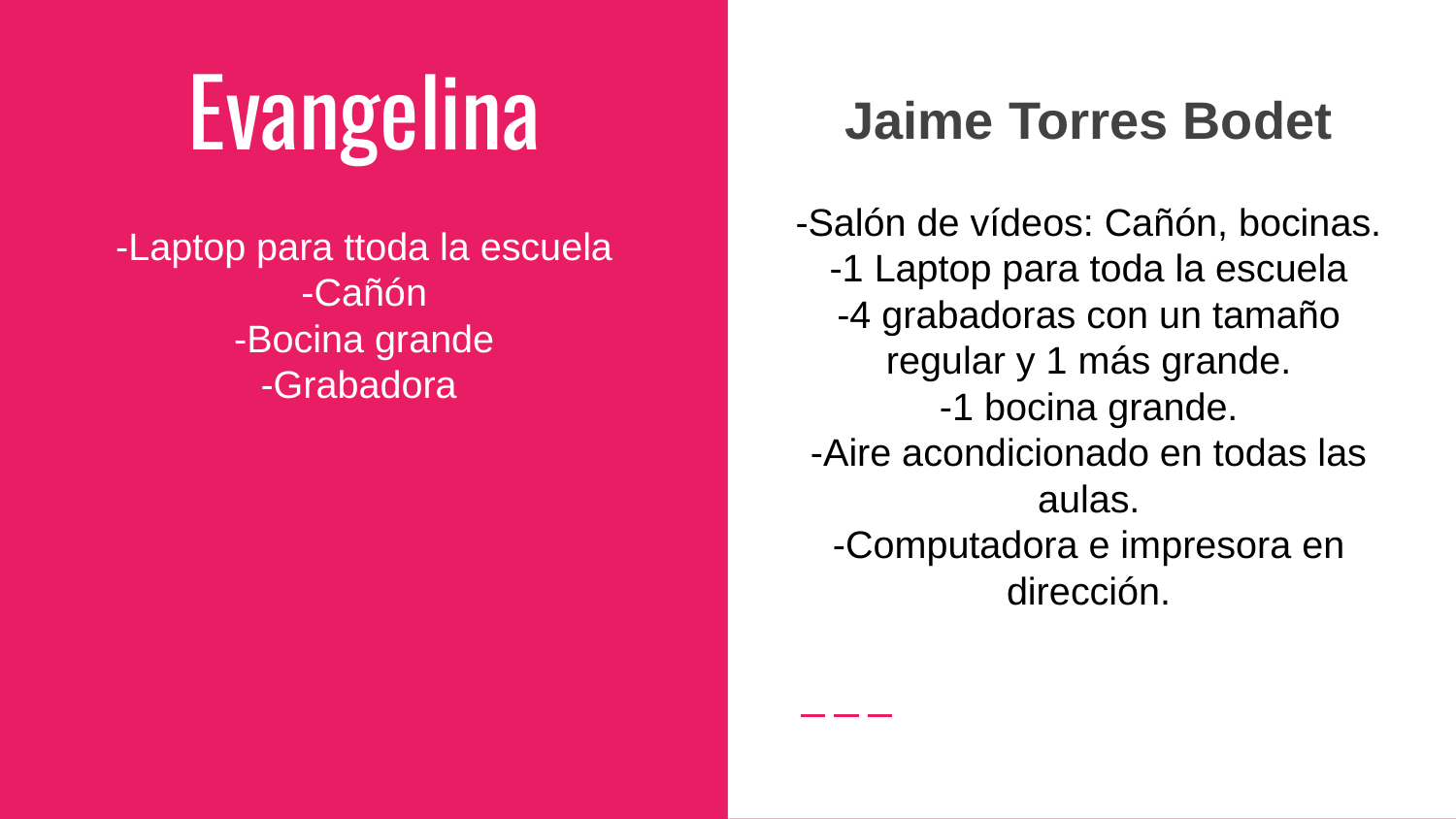

# Evangelina
Jaime Torres Bodet
-Salón de vídeos: Cañón, bocinas.
-1 Laptop para toda la escuela
-4 grabadoras con un tamaño regular y 1 más grande.
-1 bocina grande.
-Aire acondicionado en todas las aulas.
-Computadora e impresora en dirección.
-Laptop para ttoda la escuela
-Cañón
-Bocina grande
-Grabadora